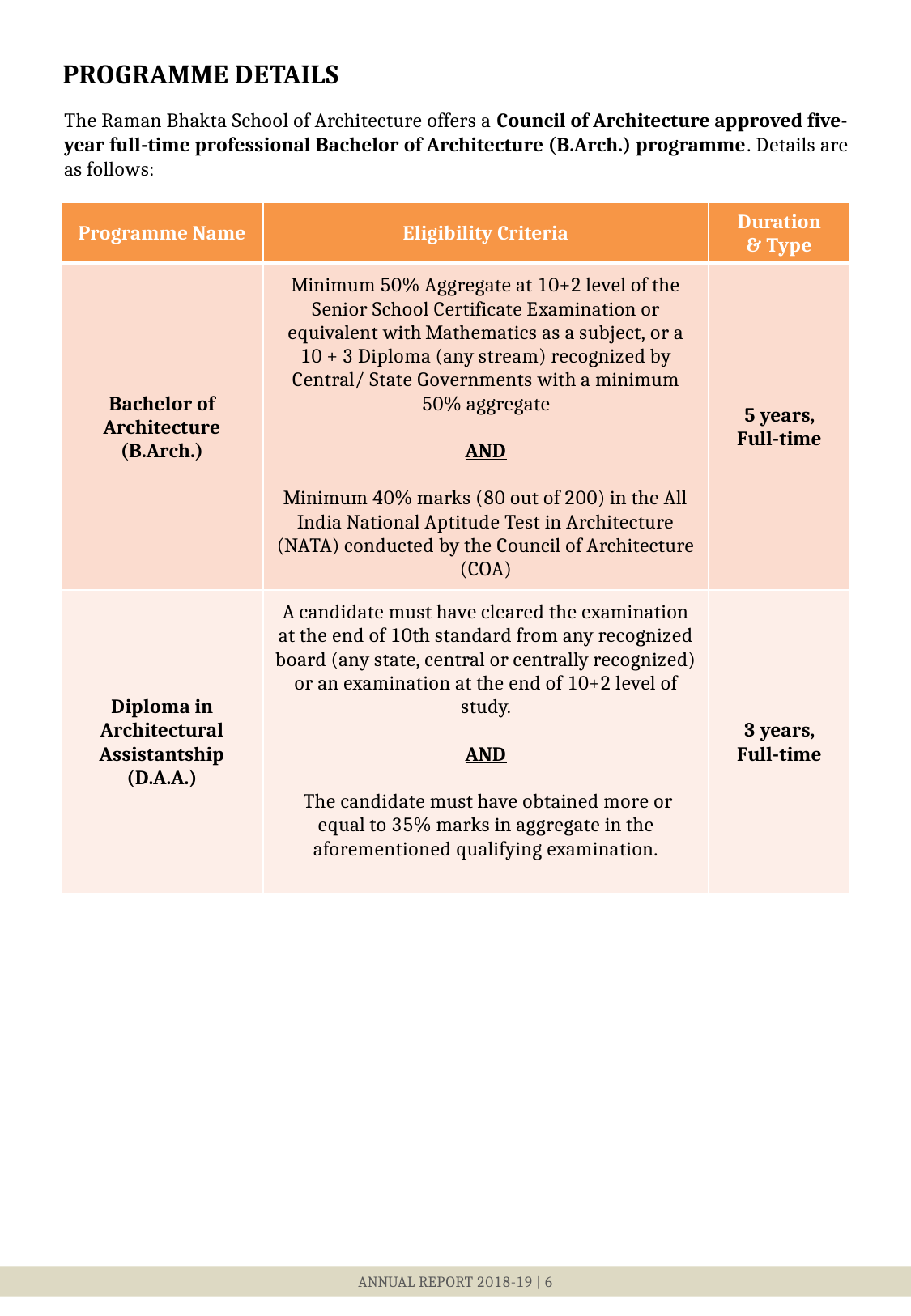

PROGRAMME DETAILS
The Raman Bhakta School of Architecture offers a Council of Architecture approved five-year full-time professional Bachelor of Architecture (B.Arch.) programme. Details are as follows:
| Programme Name | Eligibility Criteria | Duration & Type |
| --- | --- | --- |
| Bachelor of Architecture (B.Arch.) | Minimum 50% Aggregate at 10+2 level of the Senior School Certificate Examination or equivalent with Mathematics as a subject, or a 10 + 3 Diploma (any stream) recognized by Central/ State Governments with a minimum 50% aggregate AND Minimum 40% marks (80 out of 200) in the All India National Aptitude Test in Architecture (NATA) conducted by the Council of Architecture (COA) | 5 years, Full-time |
| Diploma in Architectural Assistantship (D.A.A.) | A candidate must have cleared the examination at the end of 10th standard from any recognized board (any state, central or centrally recognized) or an examination at the end of 10+2 level of study. AND  The candidate must have obtained more or equal to 35% marks in aggregate in the aforementioned qualifying examination. | 3 years, Full-time |
ANNUAL REPORT 2018-19 | 6